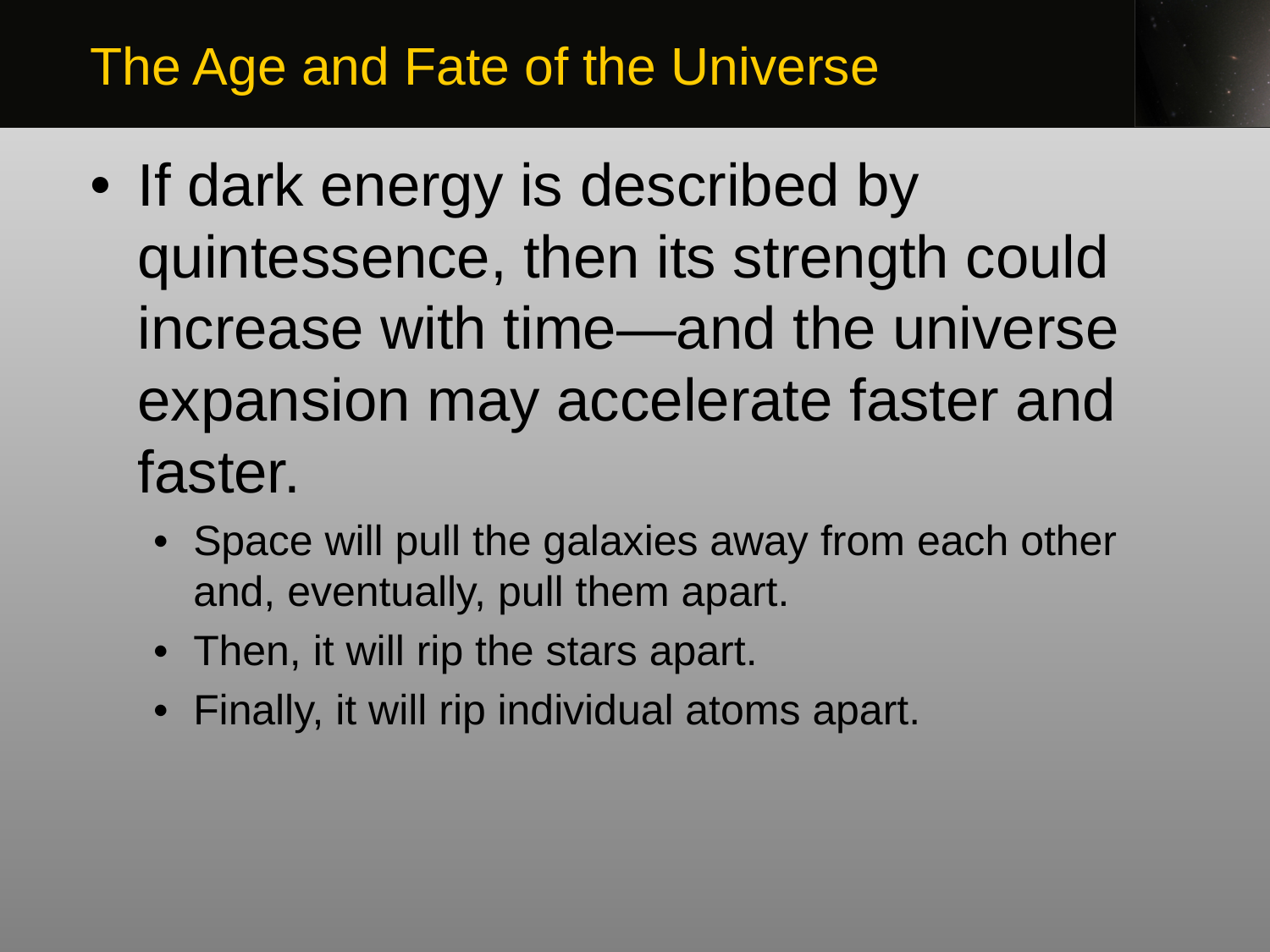

The Age and Fate of the Universe
If dark energy is described by quintessence, then its strength could increase with time—and the universe expansion may accelerate faster and faster.
Space will pull the galaxies away from each other and, eventually, pull them apart.
Then, it will rip the stars apart.
Finally, it will rip individual atoms apart.